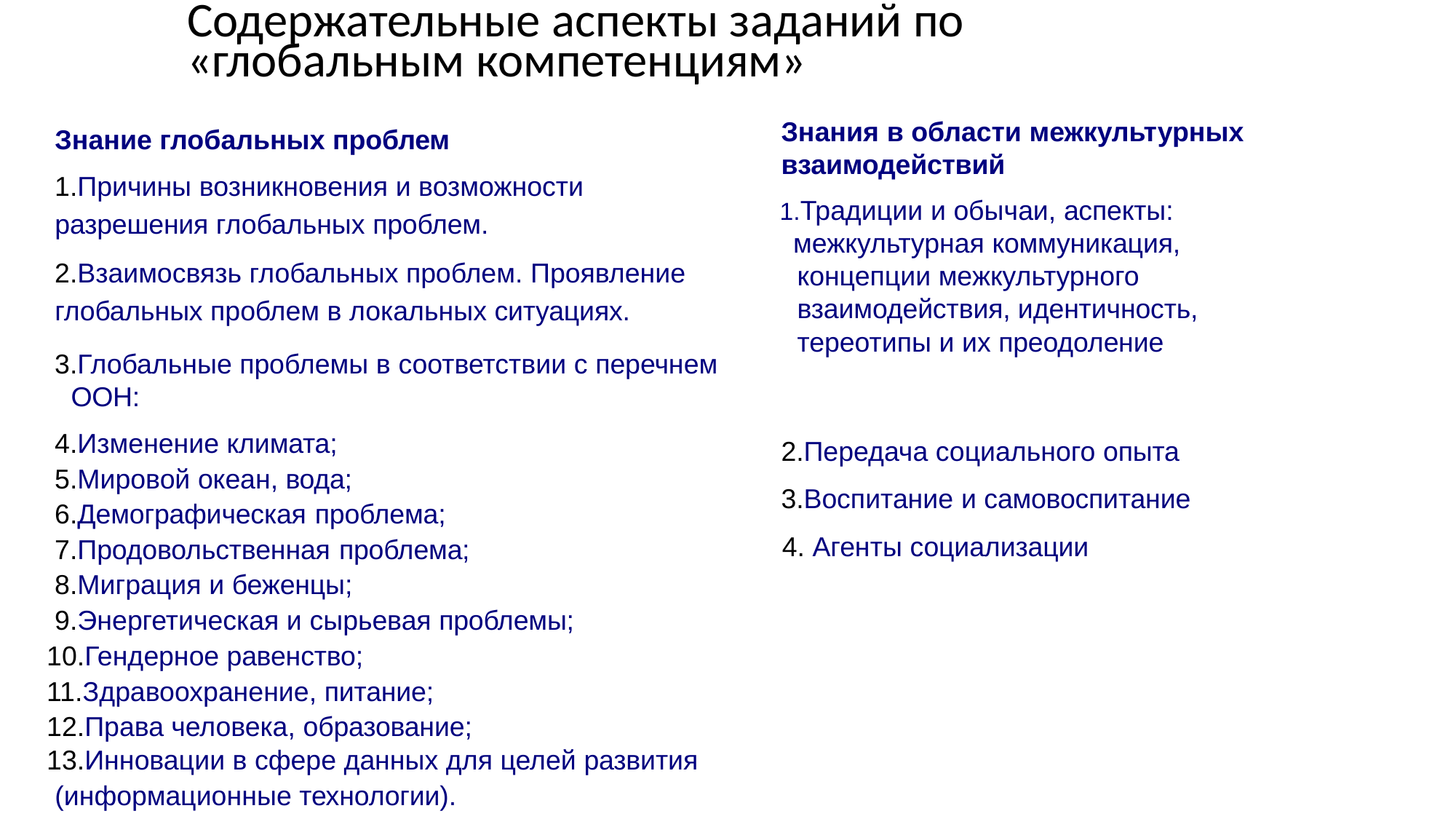

# Содержательные аспекты заданий по
«глобальным компетенциям»
Знания в области межкультурных взаимодействий
Традиции и обычаи, аспекты: межкультурная коммуникация,
концепции межкультурного взаимодействия, идентичность,
тереотипы и их преодоление

Передача социального опыта
Воспитание и самовоспитание
Знание глобальных проблем
Причины возникновения и возможности разрешения глобальных проблем.
Взаимосвязь глобальных проблем. Проявление глобальных проблем в локальных ситуациях.

Глобальные проблемы в соответствии с перечнем ООН:
Изменение климата;
Мировой океан, вода;
Демографическая проблема;
Продовольственная проблема;
Миграция и беженцы;
Энергетическая и сырьевая проблемы;
Гендерное равенство;
Здравоохранение, питание;
Права человека, образование;
Инновации в сфере данных для целей развития
(информационные технологии).
4. Агенты социализации